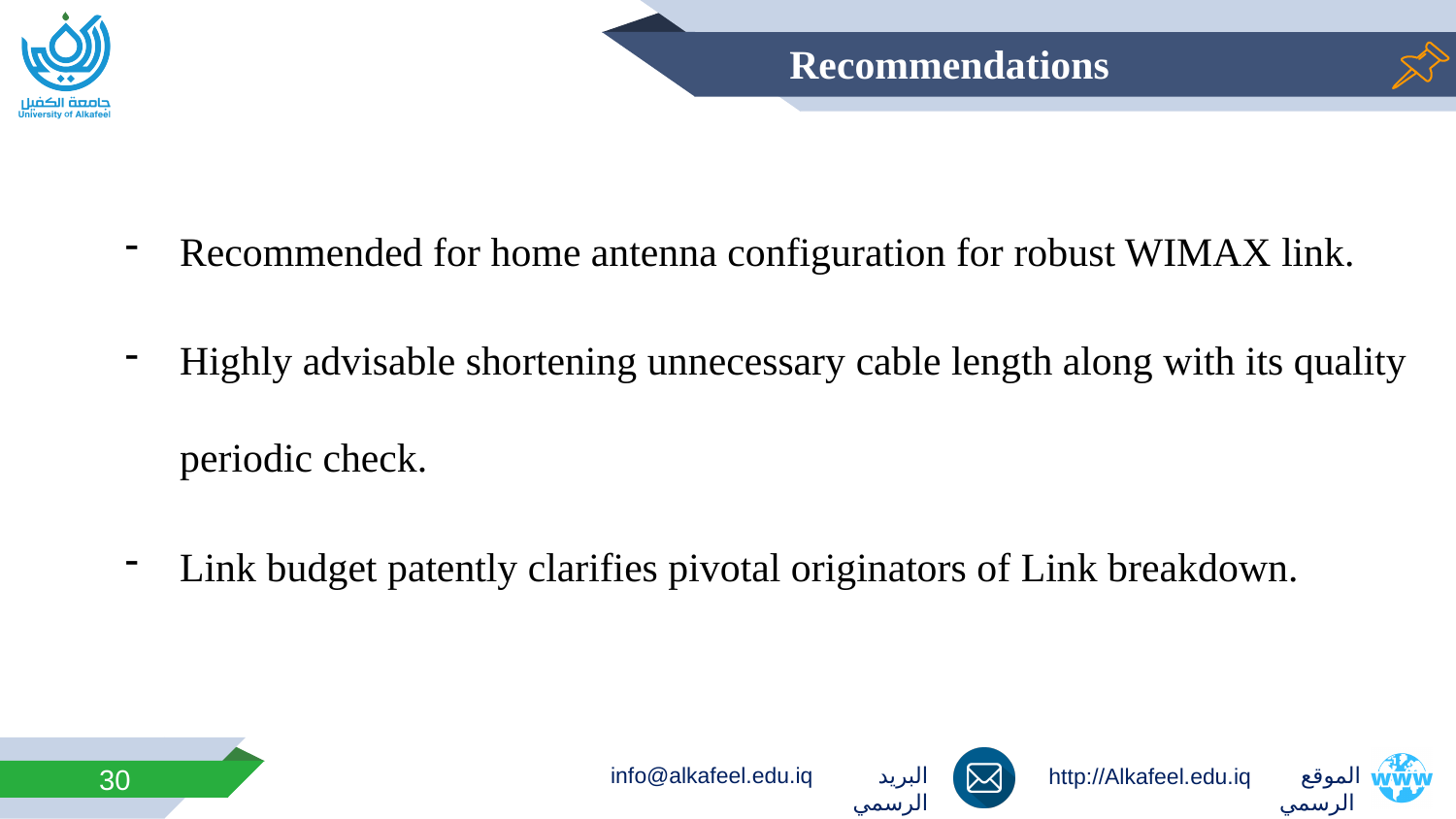

Recommendations
Recommended for home antenna configuration for robust WIMAX link.
Highly advisable shortening unnecessary cable length along with its quality periodic check.
Link budget patently clarifies pivotal originators of Link breakdown.
30